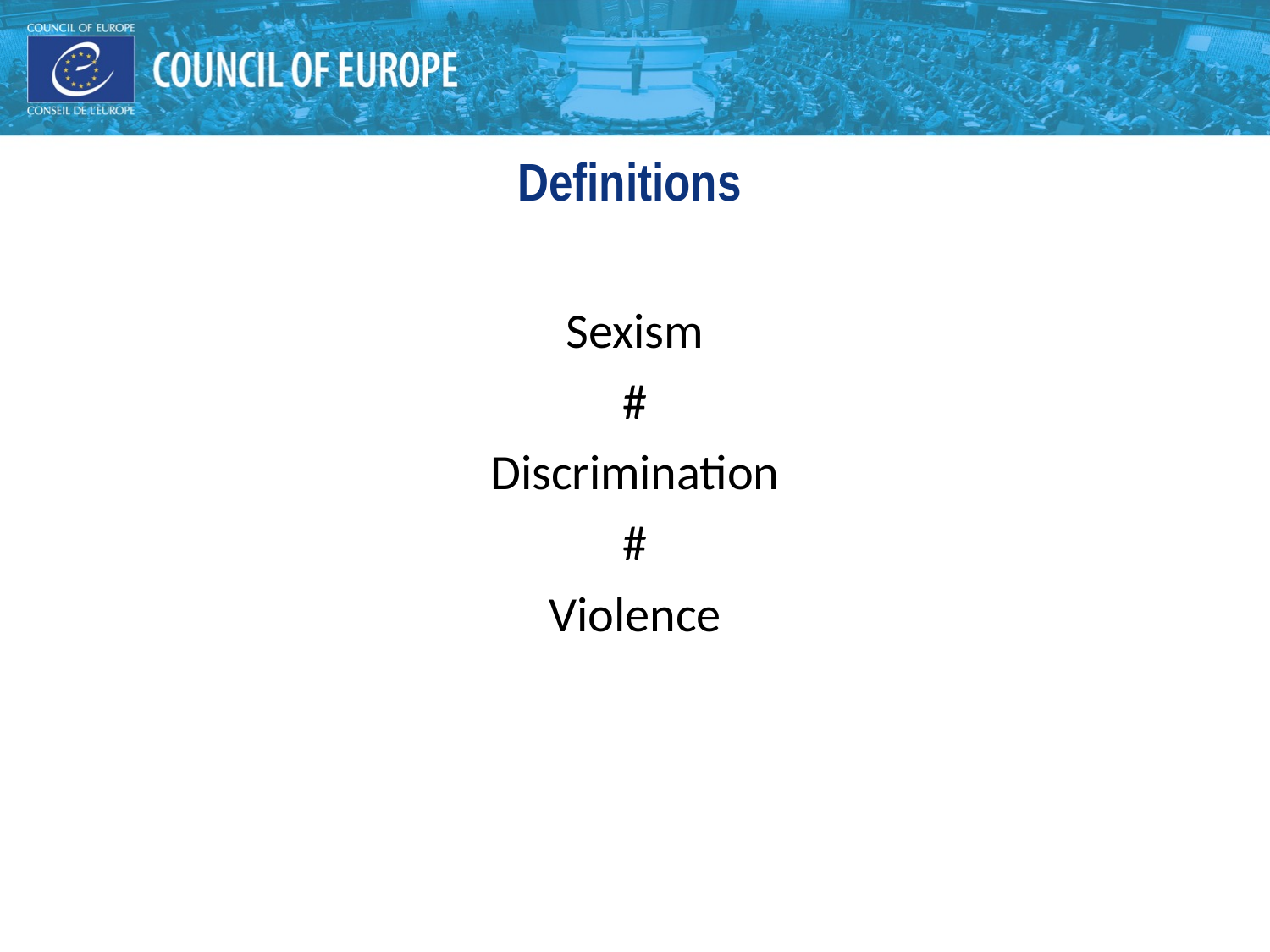

#
Definitions

Sexism
#
Discrimination
#
Violence